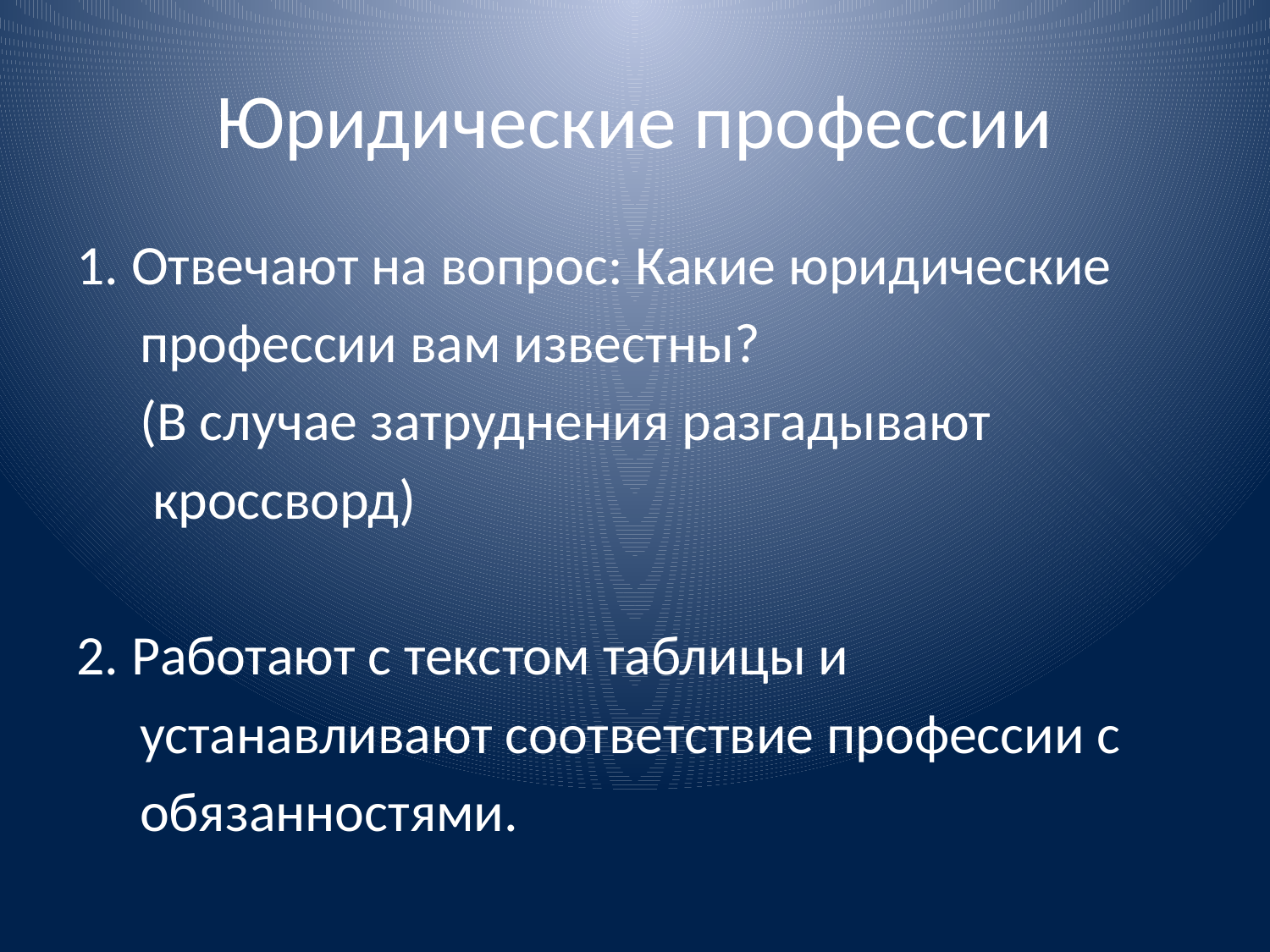

# Юридические профессии
1. Отвечают на вопрос: Какие юридические
     профессии вам известны?
     (В случае затруднения разгадывают
      кроссворд)

2. Работают с текстом таблицы и
     устанавливают соответствие профессии с
     обязанностями.